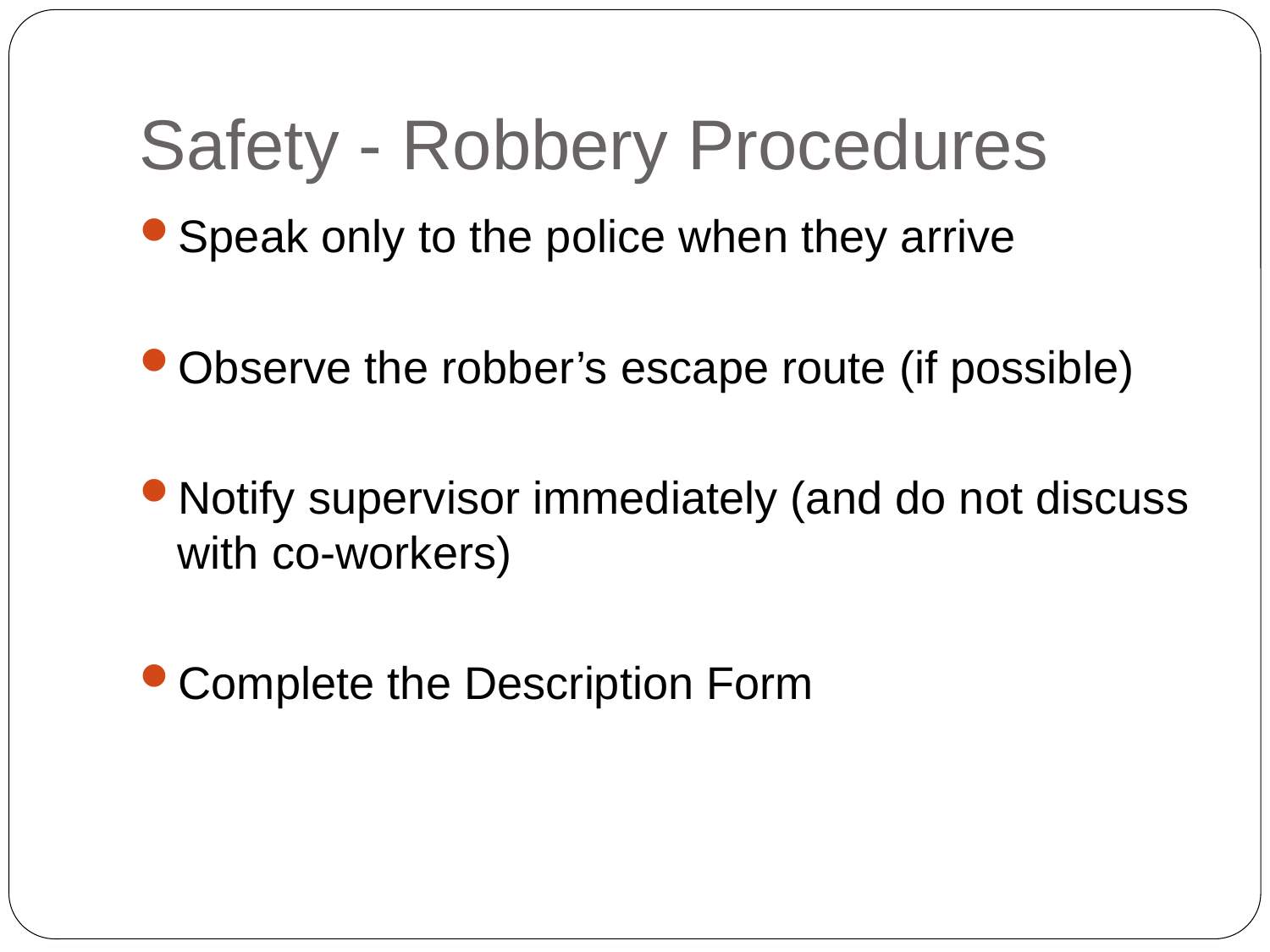

# Safety - Robbery Procedures
Speak only to the police when they arrive

Observe the robber’s escape route (if possible)

Notify supervisor immediately (and do not discuss with co-workers)

Complete the Description Form